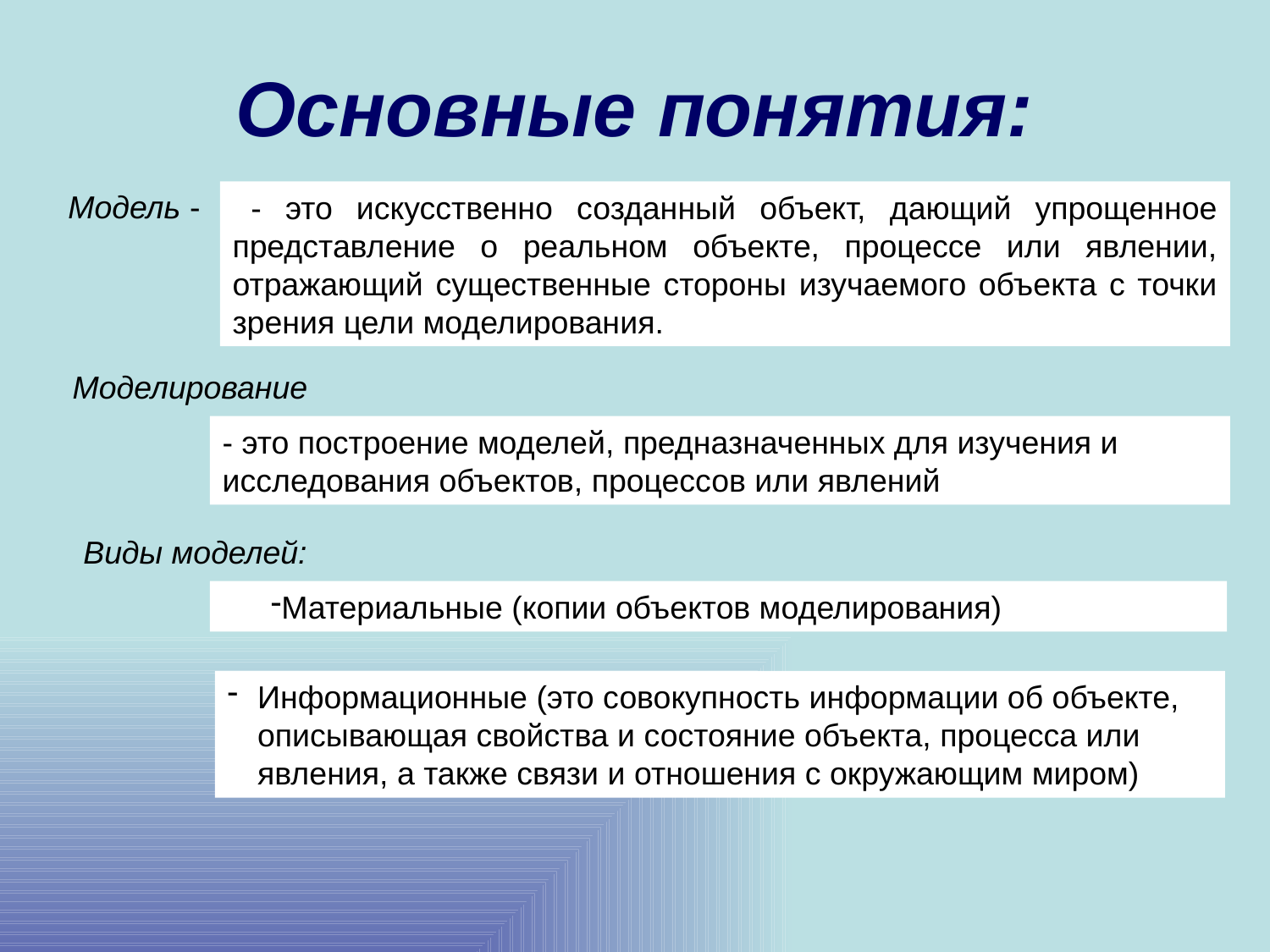

Основные понятия:
Модель -
- это искусственно созданный объект, дающий упрощенное представление о реальном объекте, процессе или явлении, отражающий существенные стороны изучаемого объекта с точки зрения цели моделирования.
Моделирование
- это построение моделей, предназначенных для изучения и исследования объектов, процессов или явлений
Виды моделей:
Материальные (копии объектов моделирования)
Информационные (это совокупность информации об объекте, описывающая свойства и состояние объекта, процесса или явления, а также связи и отношения с окружающим миром)